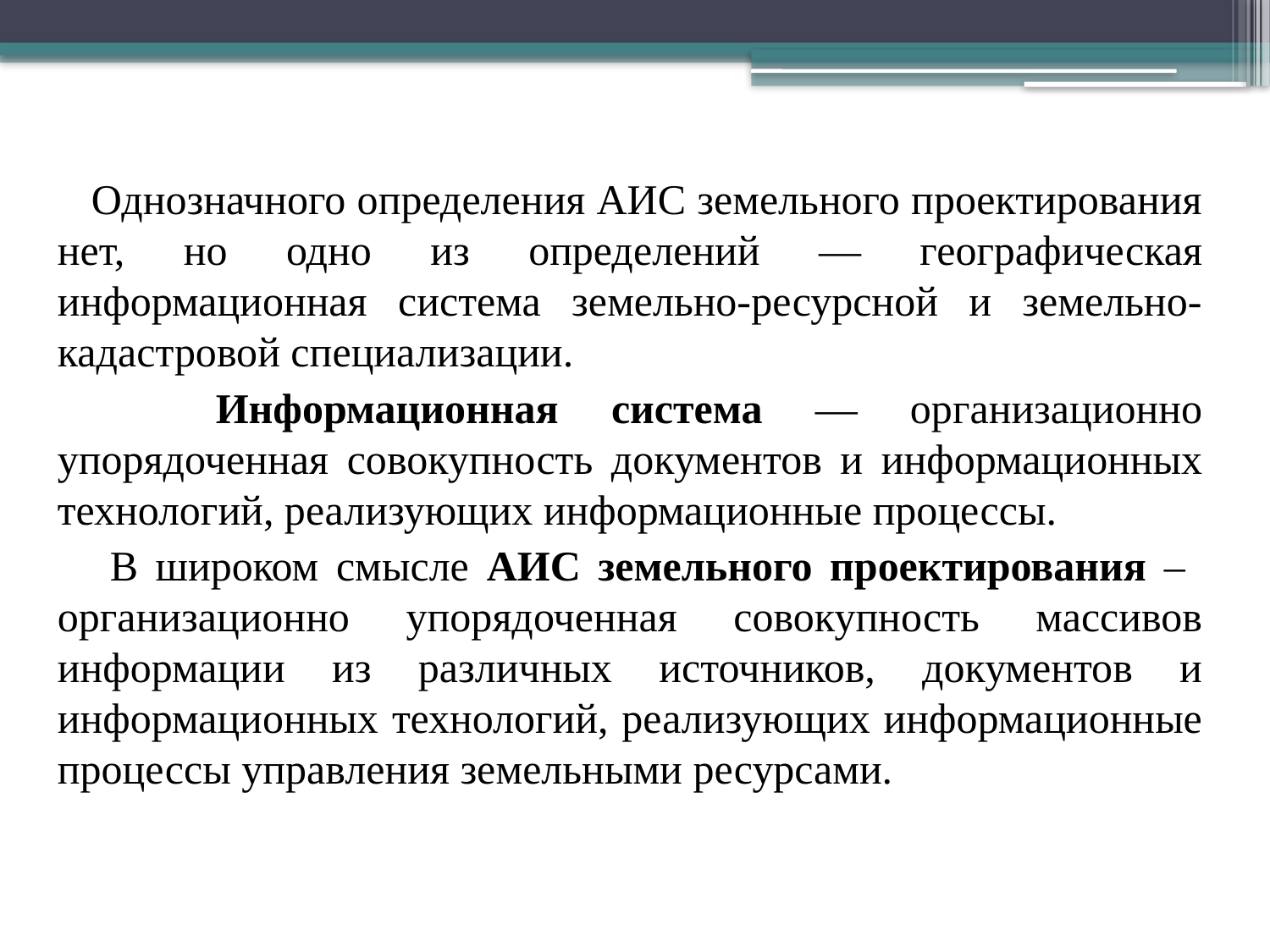

Однозначного определения АИС земельного проектирования нет, но одно из определений — географическая информационная система земельно-ресурсной и земельно-кадастровой специализации.
   Информационная система — организационно упорядоченная совокупность документов и информационных технологий, реализующих информационные процессы.
   В широком смысле АИС земельного проектирования –  организационно упорядоченная совокупность массивов информации из различных источников, документов и информационных технологий, реализующих информационные процессы управления земельными ресурсами.